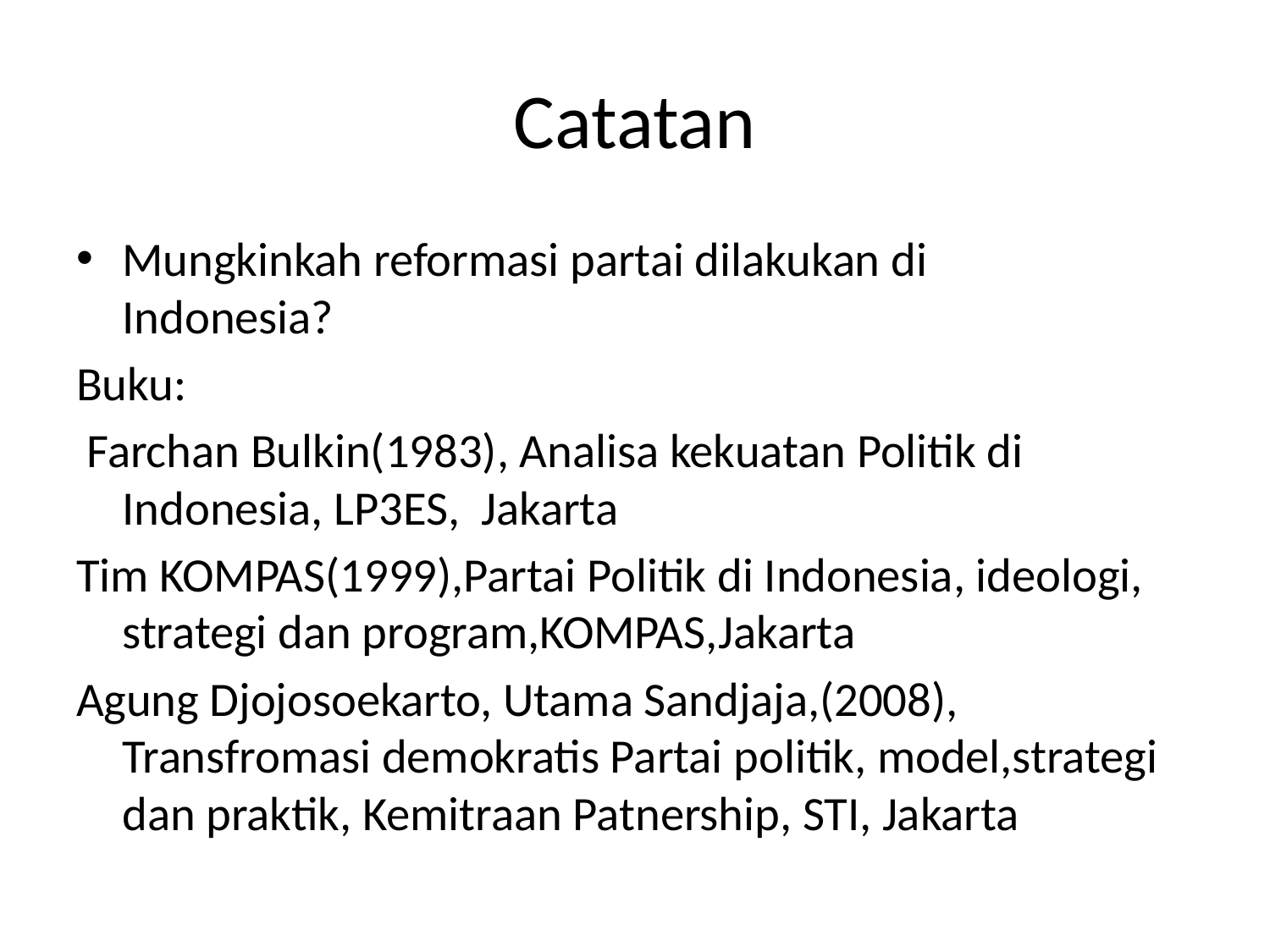

# Catatan
Mungkinkah reformasi partai dilakukan di         Indonesia?
Buku:
 Farchan Bulkin(1983), Analisa kekuatan Politik di Indonesia, LP3ES,  Jakarta
Tim KOMPAS(1999),Partai Politik di Indonesia, ideologi, strategi dan program,KOMPAS,Jakarta
Agung Djojosoekarto, Utama Sandjaja,(2008), Transfromasi demokratis Partai politik, model,strategi dan praktik, Kemitraan Patnership, STI, Jakarta